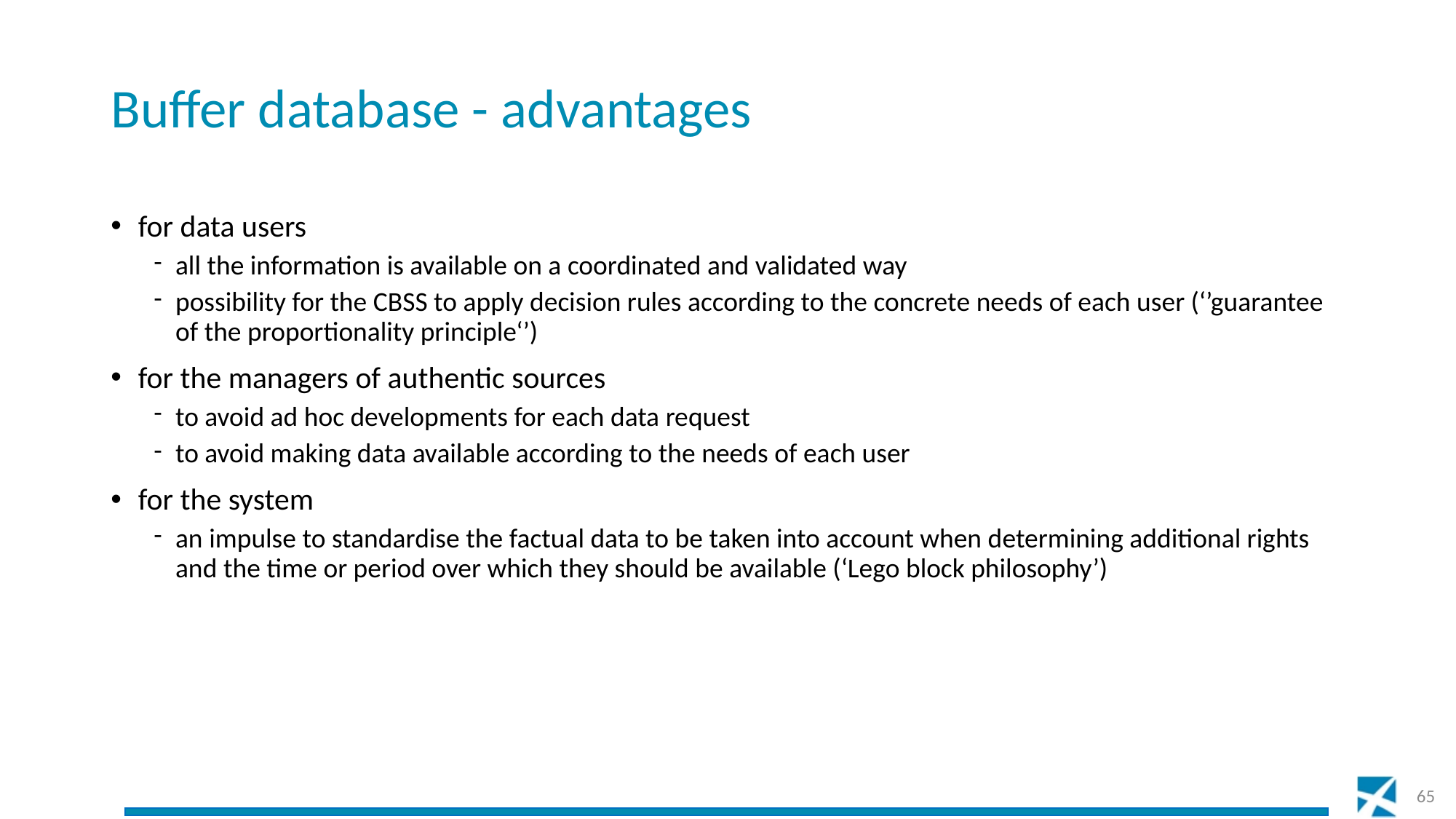

# Buffer database - advantages
for data users
all the information is available on a coordinated and validated way
possibility for the CBSS to apply decision rules according to the concrete needs of each user (‘’guarantee of the proportionality principle‘’)
for the managers of authentic sources
to avoid ad hoc developments for each data request
to avoid making data available according to the needs of each user
for the system
an impulse to standardise the factual data to be taken into account when determining additional rights and the time or period over which they should be available (‘Lego block philosophy’)